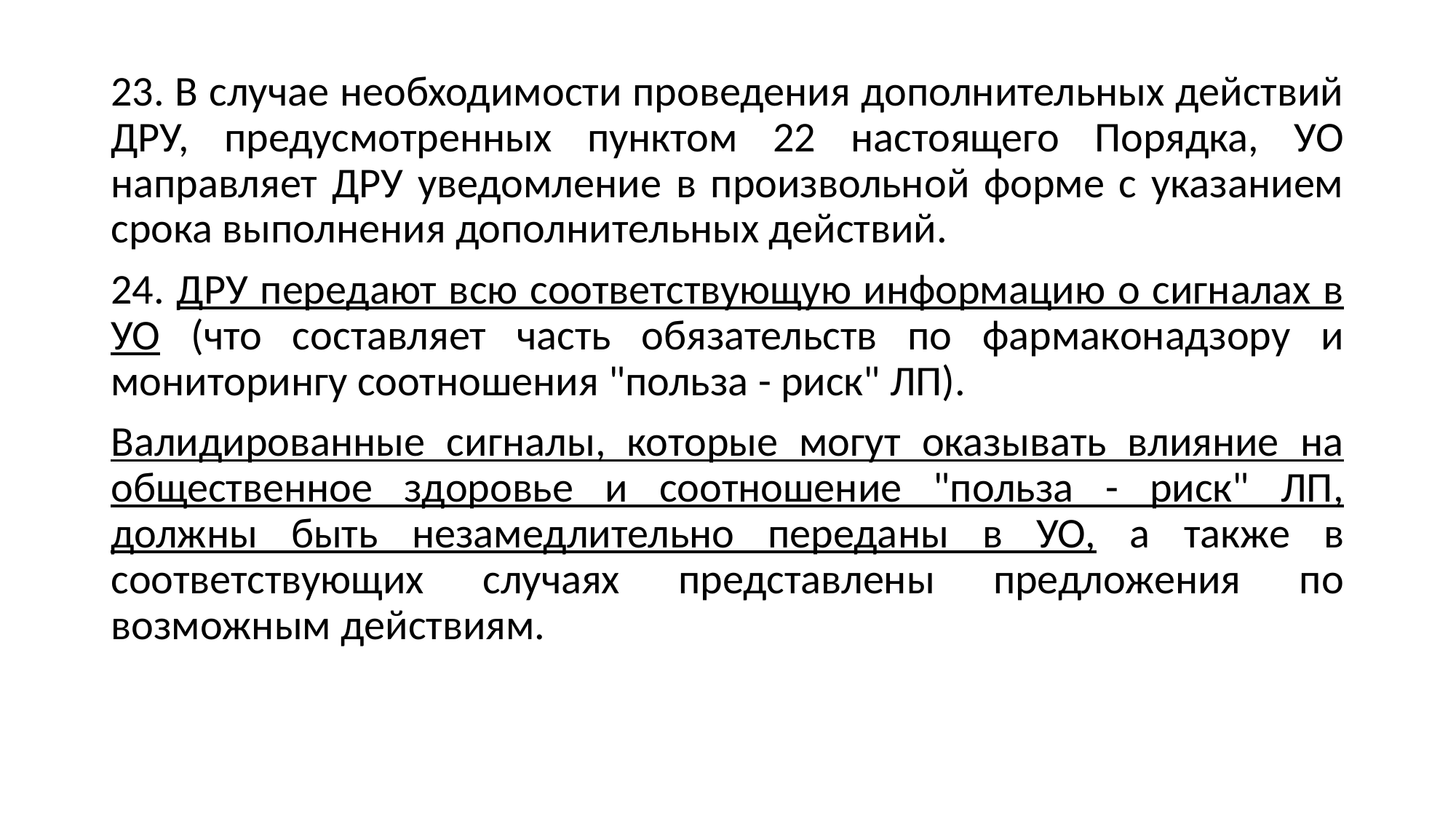

23. В случае необходимости проведения дополнительных действий ДРУ, предусмотренных пунктом 22 настоящего Порядка, УО направляет ДРУ уведомление в произвольной форме с указанием срока выполнения дополнительных действий.
24. ДРУ передают всю соответствующую информацию о сигналах в УО (что составляет часть обязательств по фармаконадзору и мониторингу соотношения "польза - риск" ЛП).
Валидированные сигналы, которые могут оказывать влияние на общественное здоровье и соотношение "польза - риск" ЛП, должны быть незамедлительно переданы в УО, а также в соответствующих случаях представлены предложения по возможным действиям.